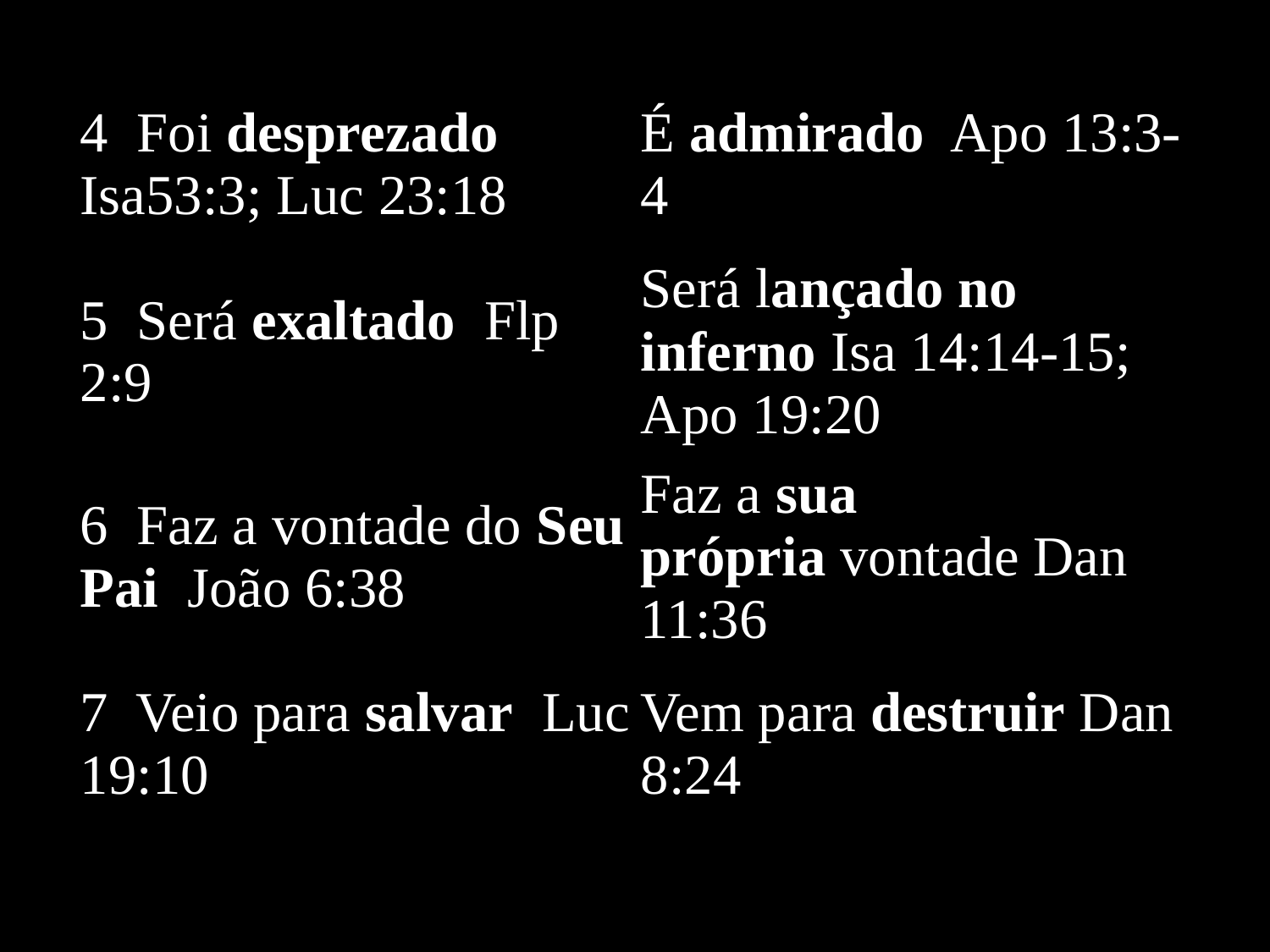

| 4  Foi desprezado  Isa53:3; Luc 23:18 | É admirado  Apo 13:3-4 |
| --- | --- |
| 5  Será exaltado  Flp 2:9 | Será lançado no inferno Isa 14:14-15; Apo 19:20 |
| 6  Faz a vontade do Seu Pai  João 6:38 | Faz a sua própria vontade Dan 11:36 |
| 7  Veio para salvar  Luc 19:10 | Vem para destruir Dan 8:24 |